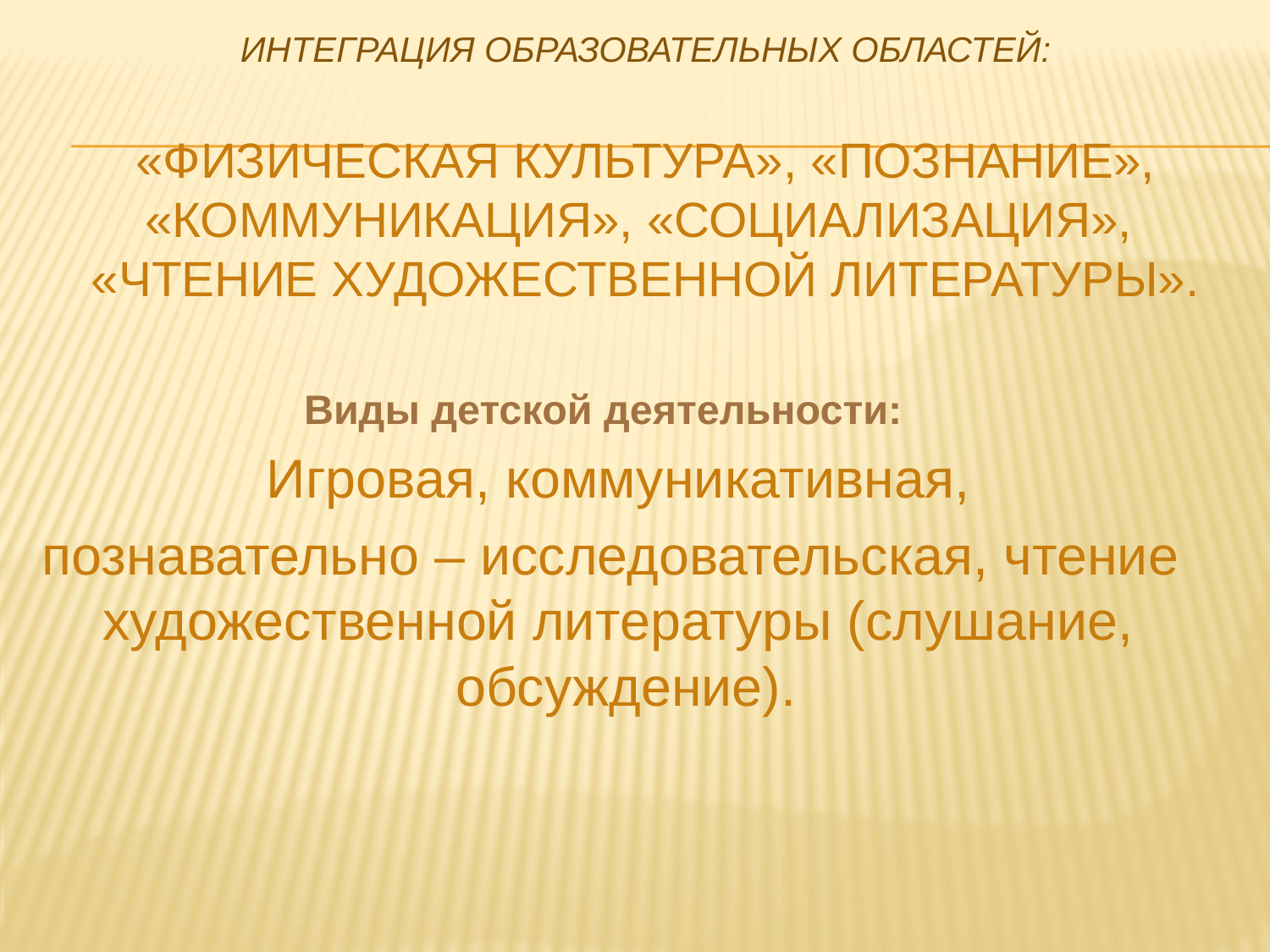

# Интеграция образовательных областей: «Физическая культура», «Познание», «Коммуникация», «Социализация», «Чтение художественной литературы».
Виды детской деятельности:
  Игровая, коммуникативная,
 познавательно – исследовательская, чтение художественной литературы (слушание,  обсуждение).